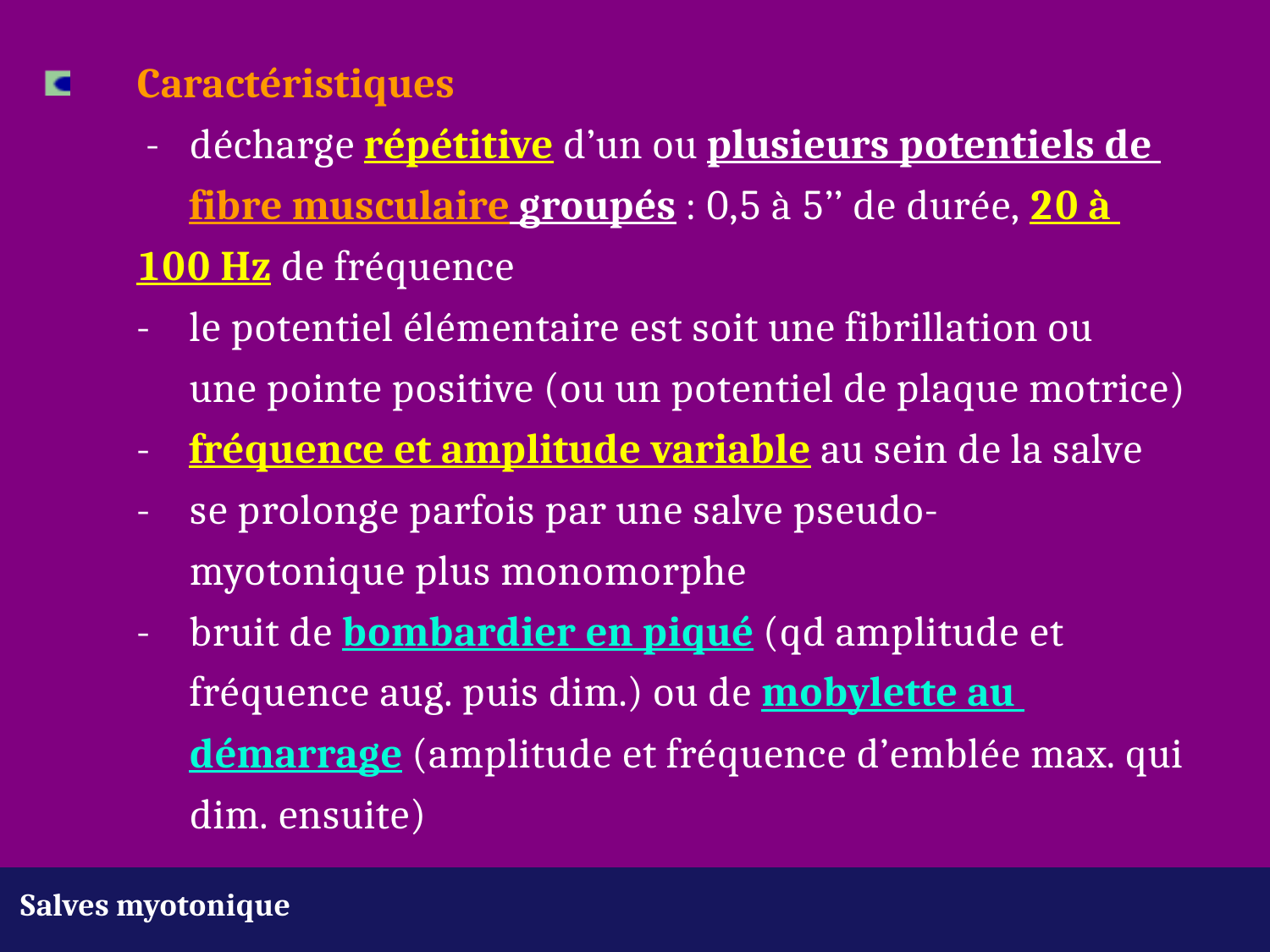

Caractéristiques
	 -	décharge répétitive d’un ou plusieurs potentiels de 			fibre musculaire groupés : 0,5 à 5’’ de durée, 20 à 		100 Hz de fréquence
	-	le potentiel élémentaire est soit une fibrillation ou 			une pointe positive (ou un potentiel de plaque motrice)
	-	fréquence et amplitude variable au sein de la salve
	-	se prolonge parfois par une salve pseudo-					myotonique plus monomorphe
	-	bruit de bombardier en piqué (qd amplitude et 				fréquence aug. puis dim.) ou de mobylette au 				démarrage (amplitude et fréquence d’emblée max. qui 			dim. ensuite)
Salves myotonique